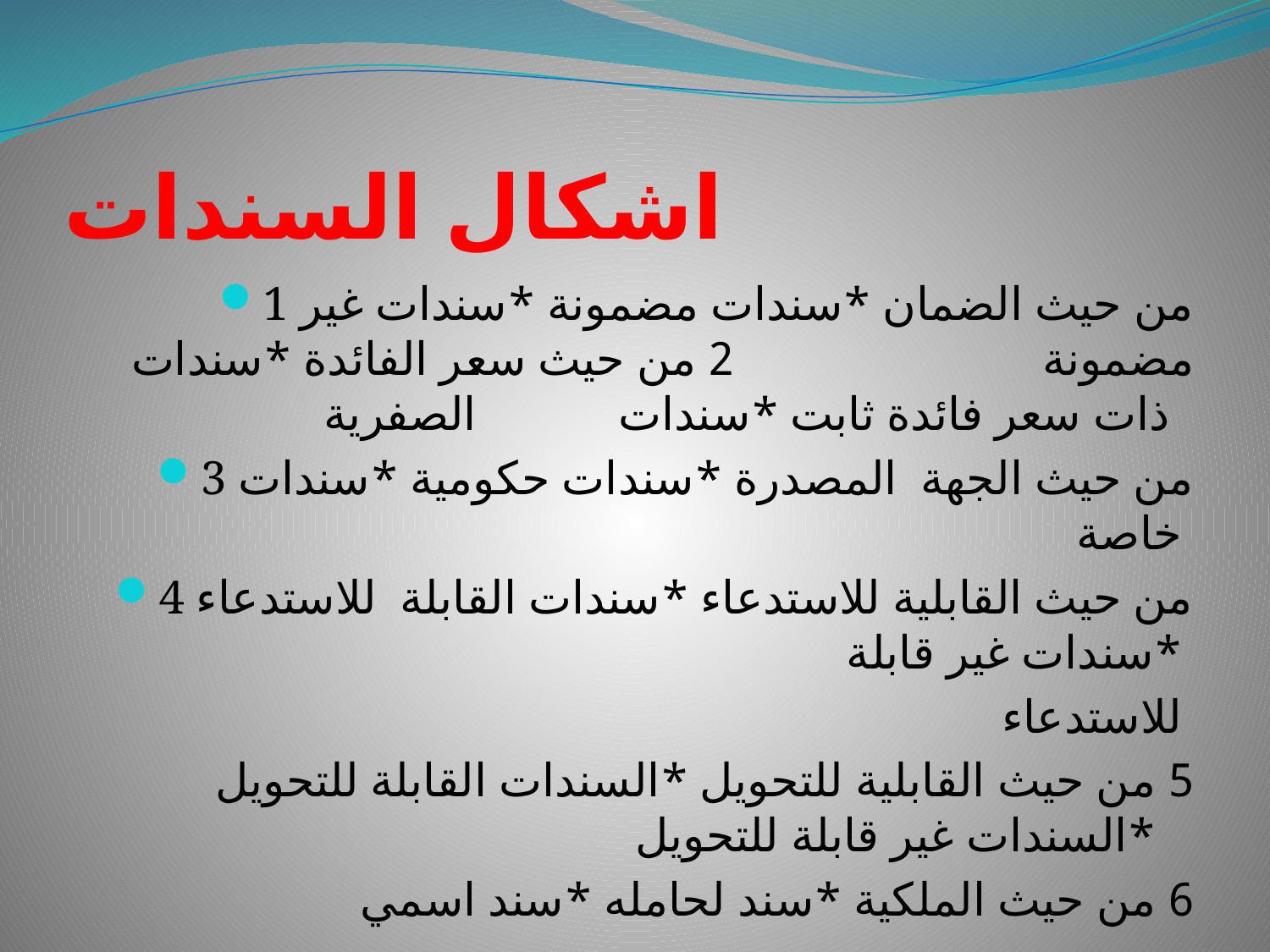

# اشكال السندات
1 من حيث الضمان *سندات مضمونة *سندات غير مضمونة                          2 من حيث سعر الفائدة *سندات ذات سعر فائدة ثابت *سندات            الصفرية
3 من حيث الجهة  المصدرة *سندات حكومية *سندات خاصة
4 من حيث القابلية للاستدعاء *سندات القابلة  للاستدعاء *سندات غير قابلة
 للاستدعاء
5 من حيث القابلية للتحويل *السندات القابلة للتحويل *السندات غير قابلة للتحويل
6 من حيث الملكية *سند لحامله *سند اسمي